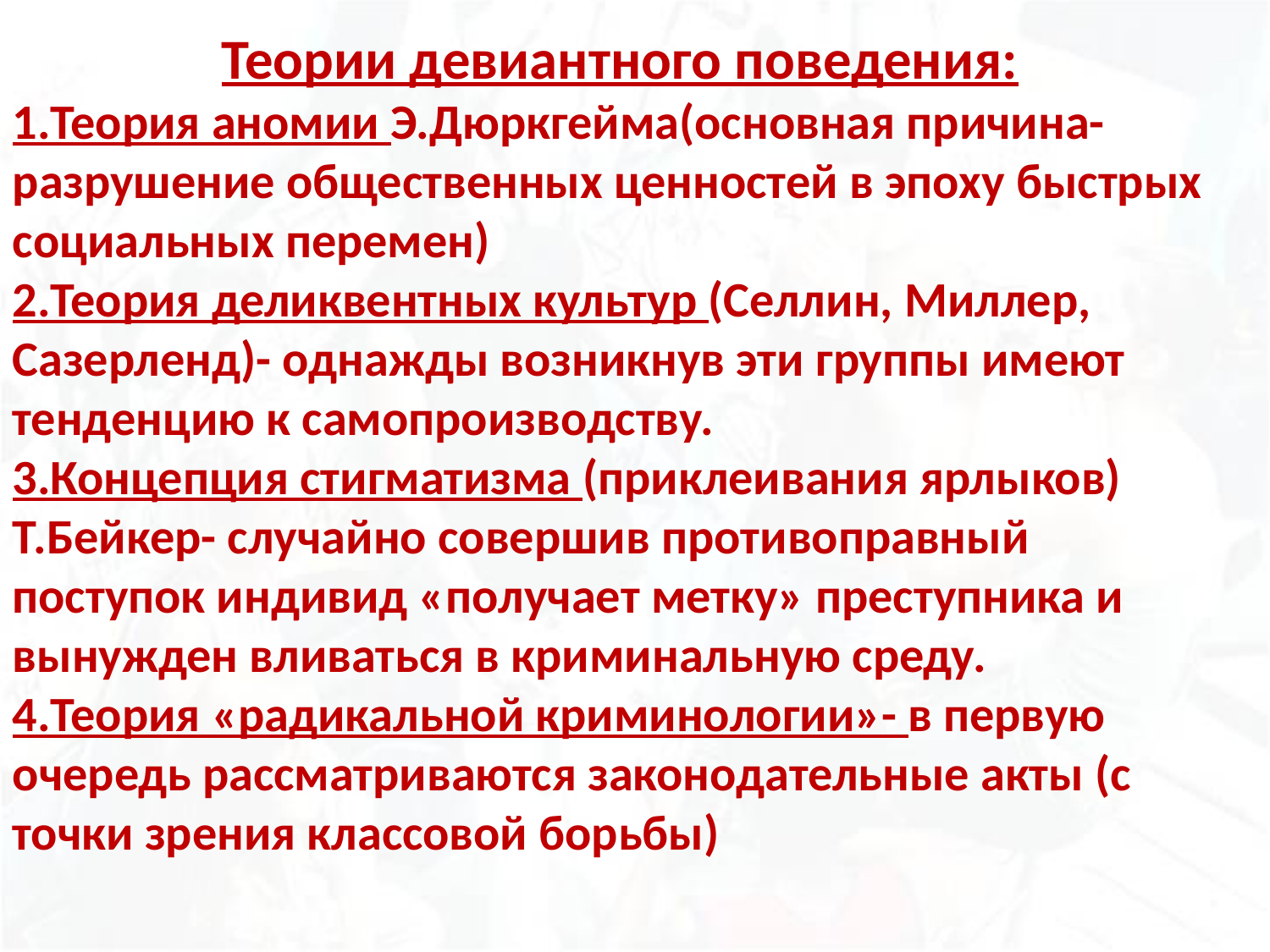

Теории девиантного поведения:
1.Теория аномии Э.Дюркгейма(основная причина- разрушение общественных ценностей в эпоху быстрых социальных перемен)
2.Теория деликвентных культур (Селлин, Миллер, Сазерленд)- однажды возникнув эти группы имеют тенденцию к самопроизводству.
3.Концепция стигматизма (приклеивания ярлыков) Т.Бейкер- случайно совершив противоправный поступок индивид «получает метку» преступника и вынужден вливаться в криминальную среду.
4.Теория «радикальной криминологии»- в первую очередь рассматриваются законодательные акты (с точки зрения классовой борьбы)